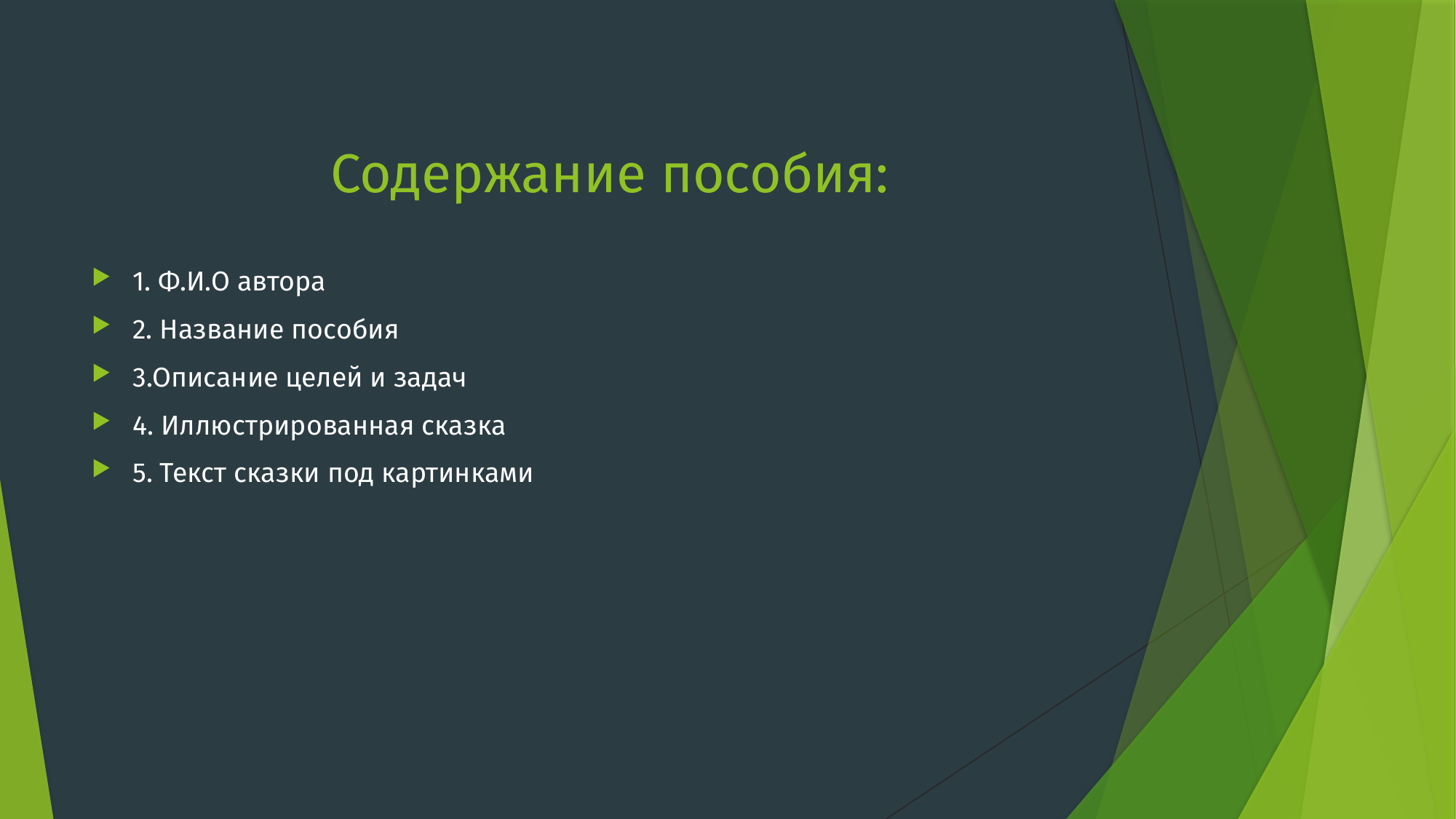

# Содержание пособия:
1. Ф.И.О автора
2. Название пособия
3.Описание целей и задач
4. Иллюстрированная сказка
5. Текст сказки под картинками